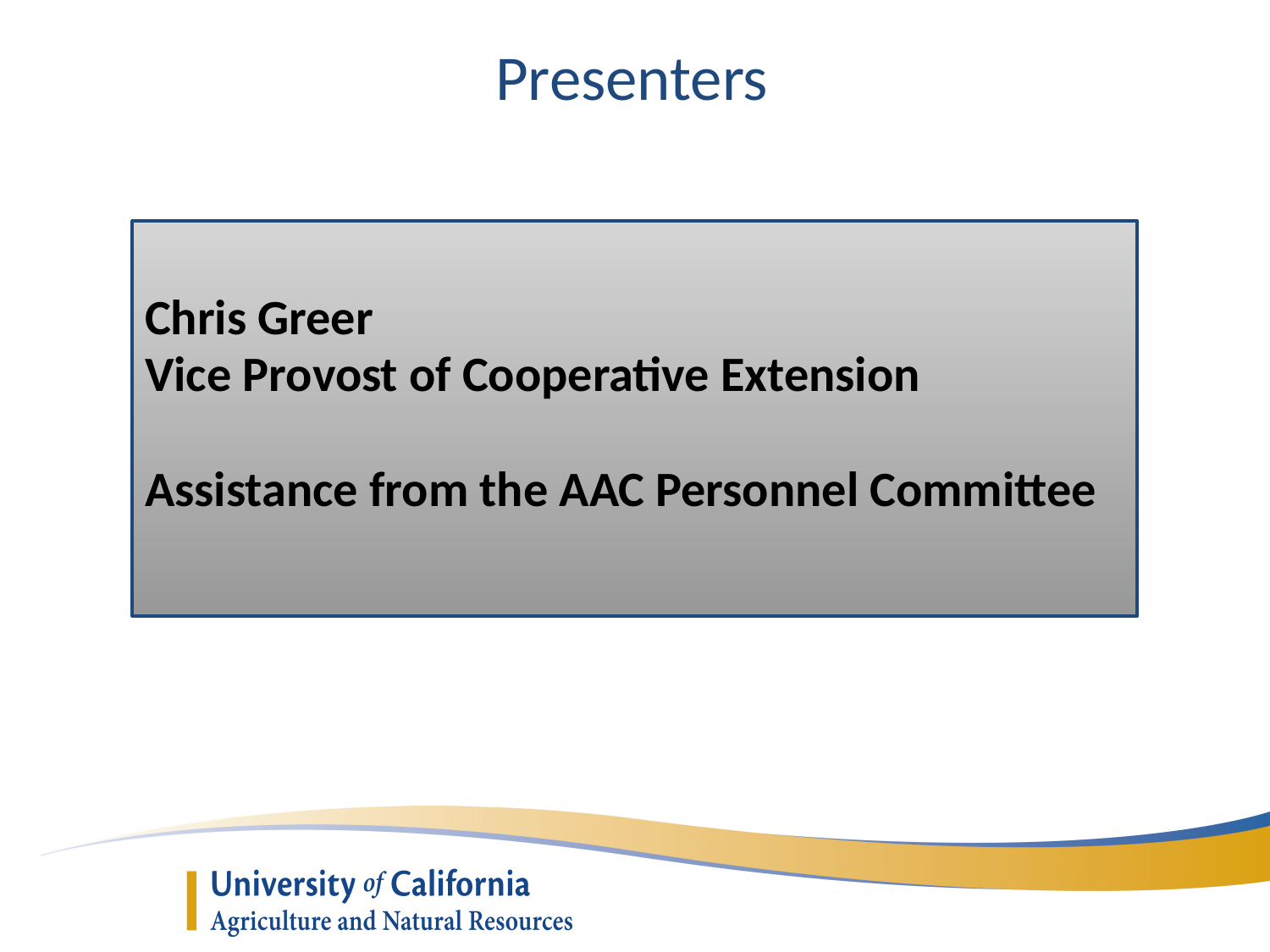

Presenters

Chris Greer
Vice Provost of Cooperative Extension

Assistance from the AAC Personnel Committee